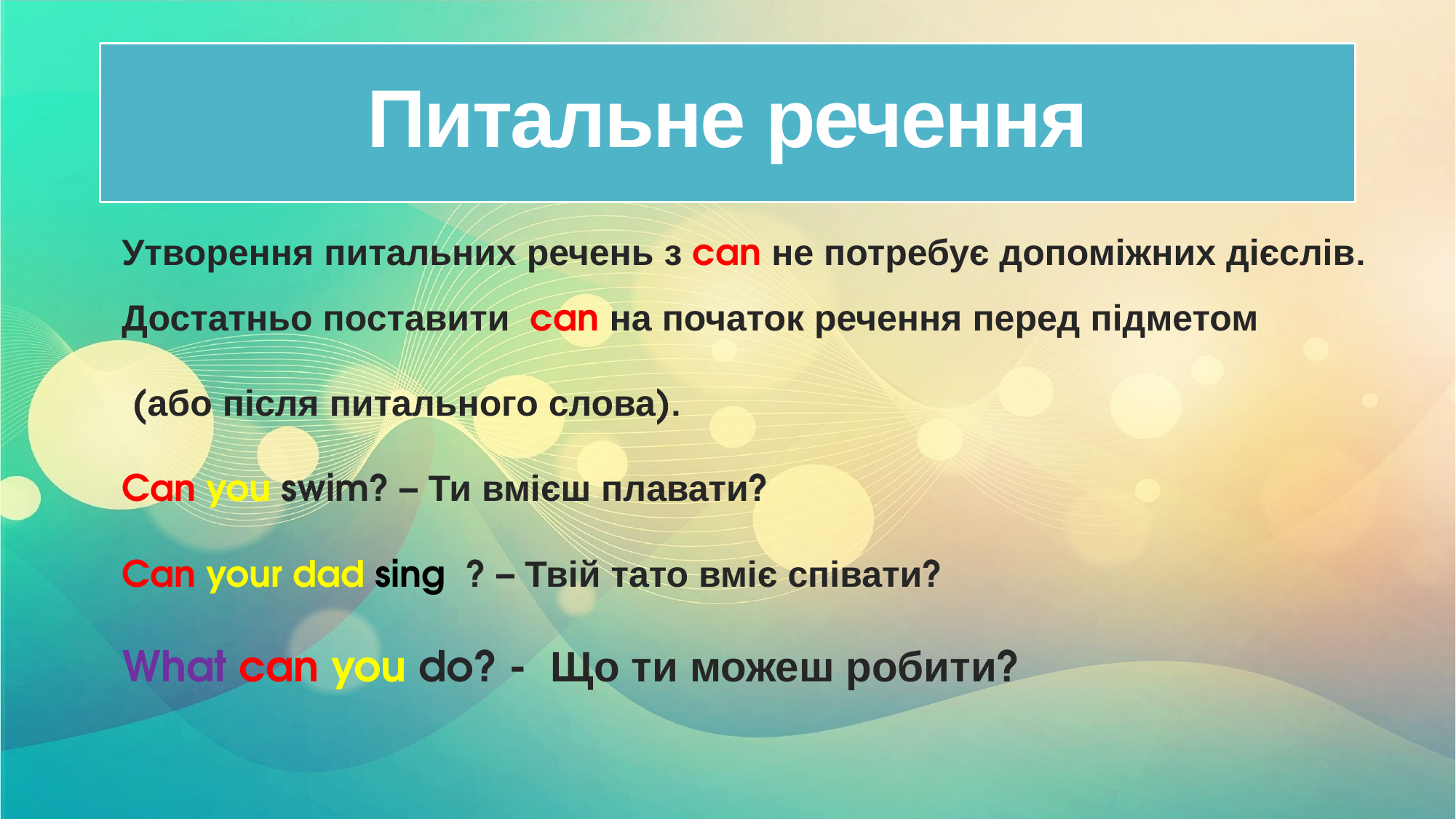

# Питальне речення
Утворення питальних речень з can не потребує допоміжних дієслів. Достатньо поставити  can на початок речення перед підметом
 (або після питального слова).
Can you swim? – Ти вмієш плавати?
Can your dad sing  ? – Твій тато вміє співати?
What can you do? -  Що ти можеш робити?